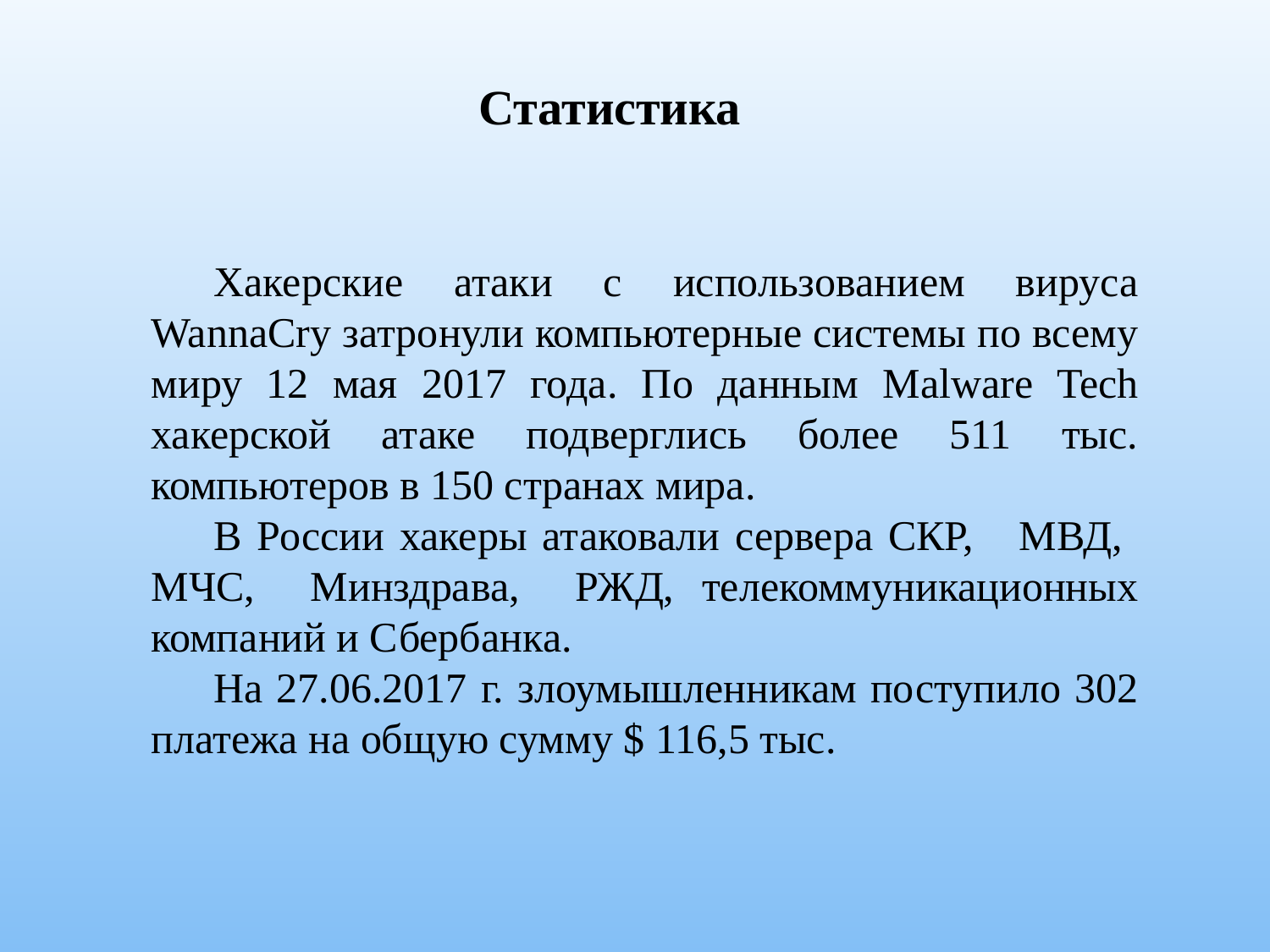

Статистика
Хакерские атаки с использованием вируса WannaCry затронули компьютерные системы по всему миру 12 мая 2017 года. По данным Malware Tech хакерской атаке подверглись более 511 тыс. компьютеров в 150 странах мира.
В России хакеры атаковали сервера СКР,   МВД,  МЧС,  Минздрава,  РЖД, телекоммуникационных компаний и Сбербанка.
На 27.06.2017 г. злоумышленникам поступило 302 платежа на общую сумму $ 116,5 тыс.